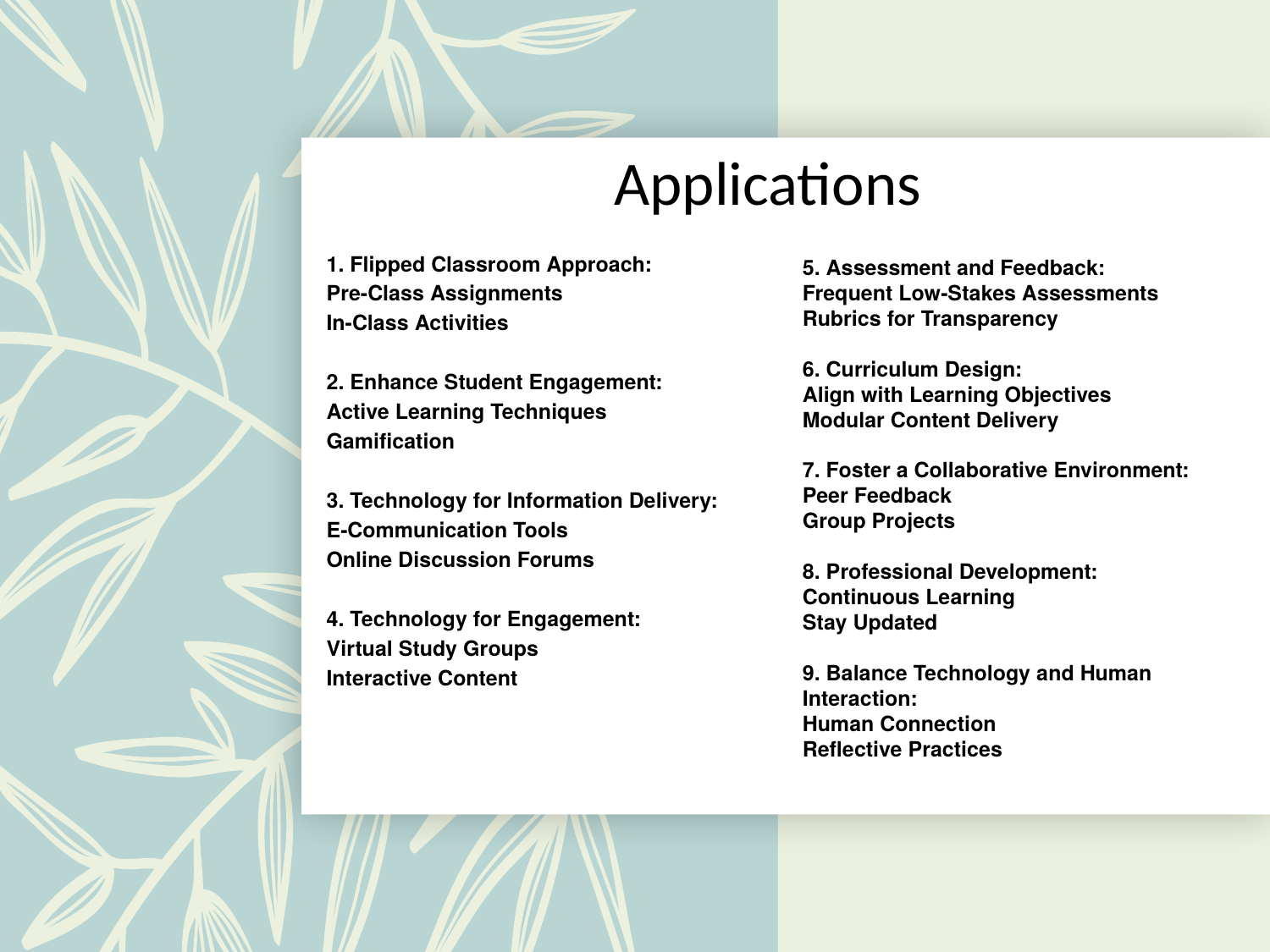

# Applications

1. Flipped Classroom Approach:
Pre-Class Assignments
In-Class Activities

2. Enhance Student Engagement:
Active Learning Techniques
Gamification

3. Technology for Information Delivery:
E-Communication Tools
Online Discussion Forums

4. Technology for Engagement:
Virtual Study Groups
Interactive Content

5. Assessment and Feedback:
Frequent Low-Stakes Assessments
Rubrics for Transparency

6. Curriculum Design:
Align with Learning Objectives
Modular Content Delivery

7. Foster a Collaborative Environment:
Peer Feedback
Group Projects

8. Professional Development:
Continuous Learning
Stay Updated

9. Balance Technology and Human Interaction:
Human Connection
Reflective Practices